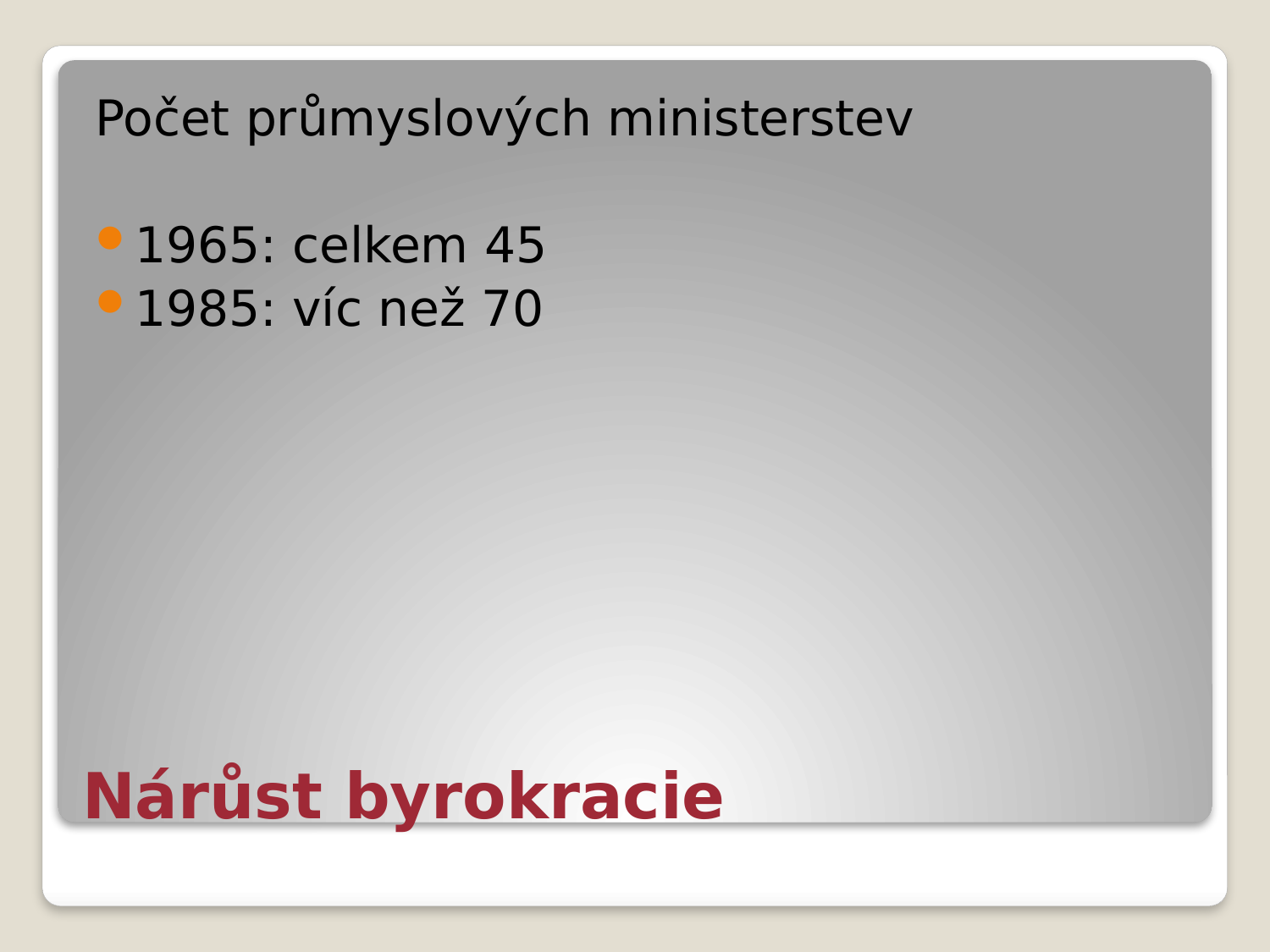

Počet průmyslových ministerstev

1965: celkem 45
1985: víc než 70
# Nárůst byrokracie